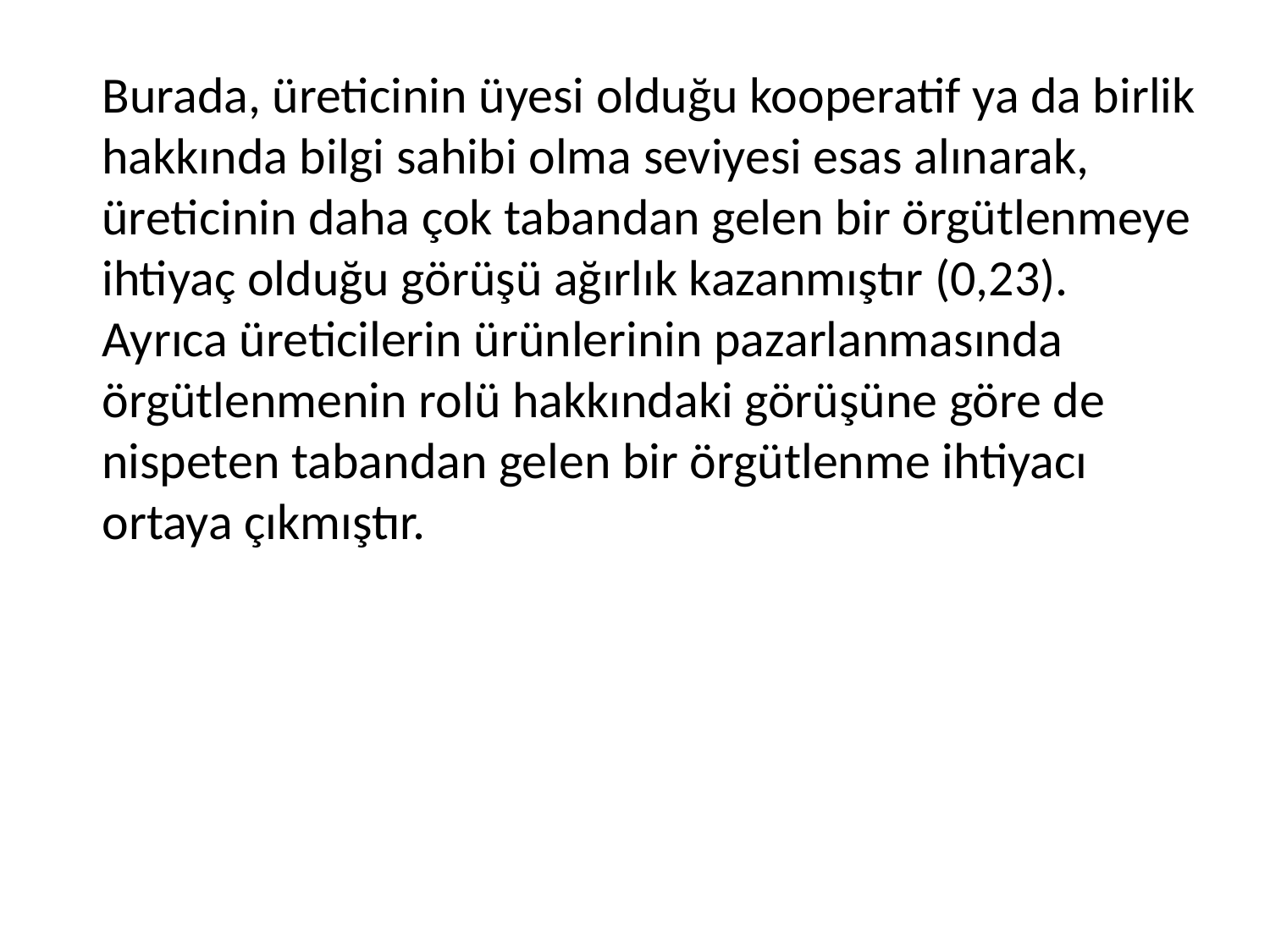

# Burada, üreticinin üyesi olduğu kooperatif ya da birlik hakkında bilgi sahibi olma seviyesi esas alınarak, üreticinin daha çok tabandan gelen bir örgütlenmeye ihtiyaç olduğu görüşü ağırlık kazanmıştır (0,23). Ayrıca üreticilerin ürünlerinin pazarlanmasında örgütlenmenin rolü hakkındaki görüşüne göre de nispeten tabandan gelen bir örgütlenme ihtiyacı ortaya çıkmıştır.